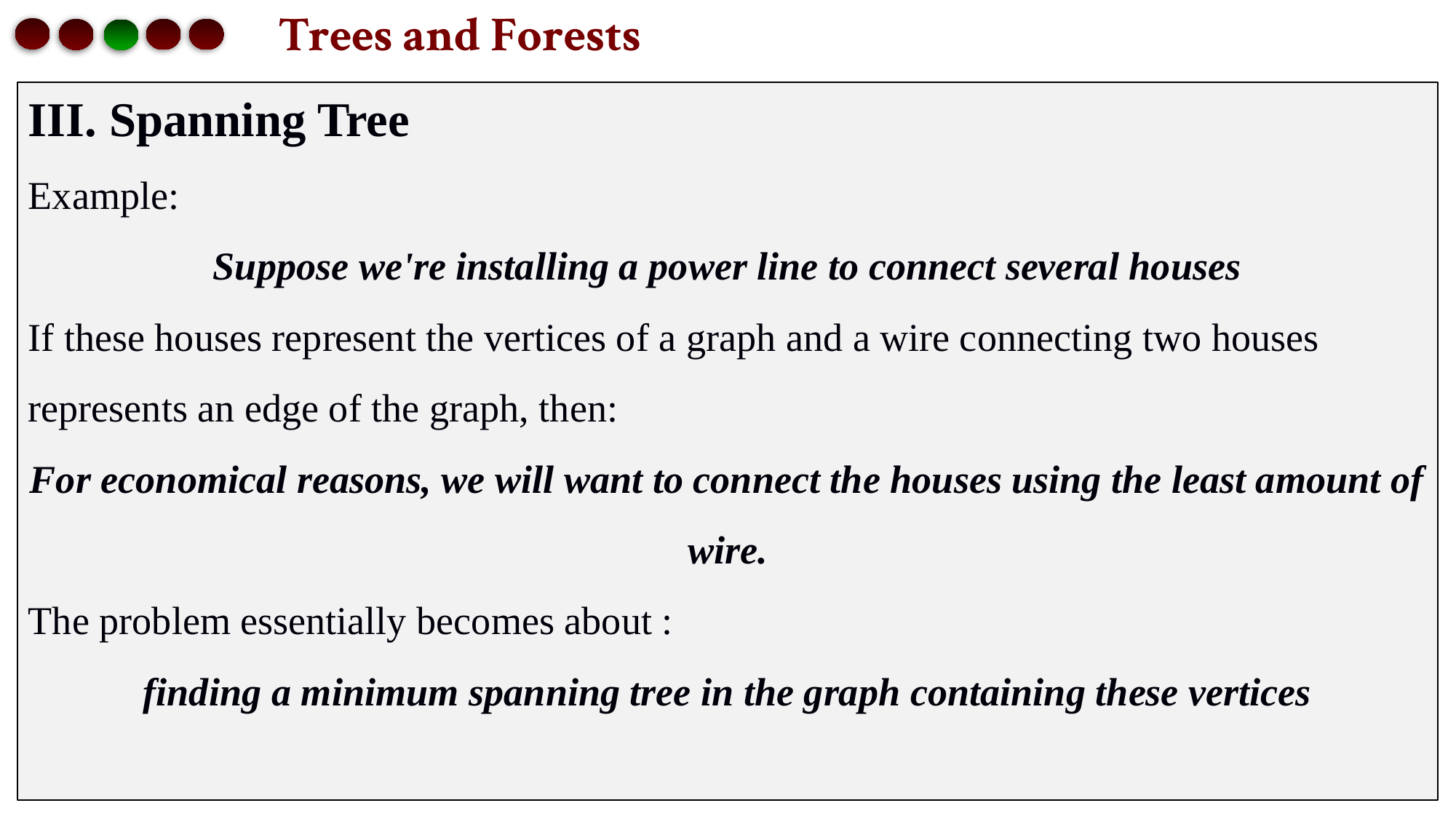

# Trees and Forests

 Spanning Tree
Example:
Suppose we're installing a power line to connect several houses
If these houses represent the vertices of a graph and a wire connecting two houses
represents an edge of the graph, then:
For economical reasons, we will want to connect the houses using the least amount of wire.
The problem essentially becomes about :
finding a minimum spanning tree in the graph containing these vertices